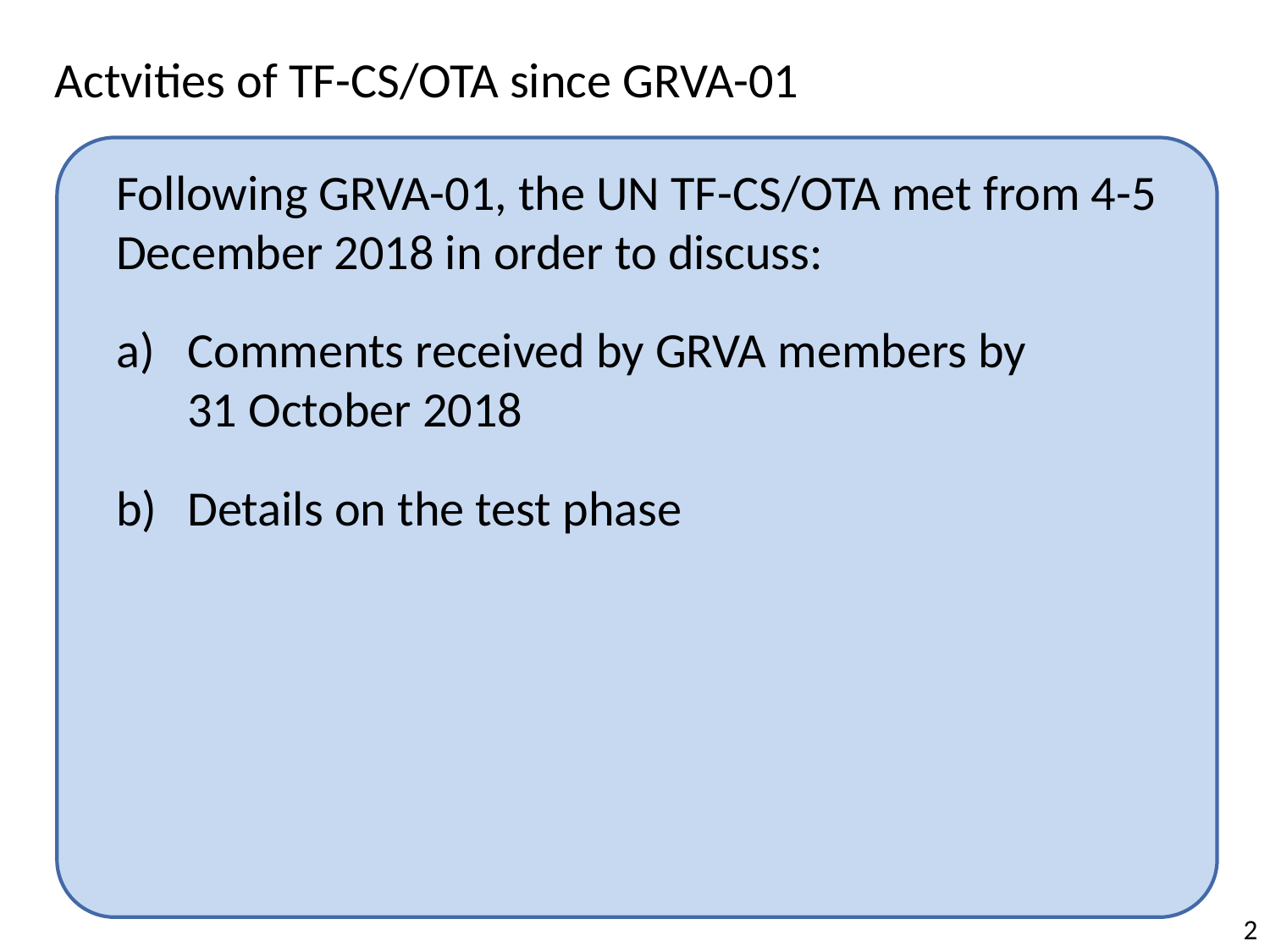

Actvities of TF-CS/OTA since GRVA-01
Following GRVA-01, the UN TF-CS/OTA met from 4-5 December 2018 in order to discuss:

Comments received by GRVA members by
31 October 2018

Details on the test phase